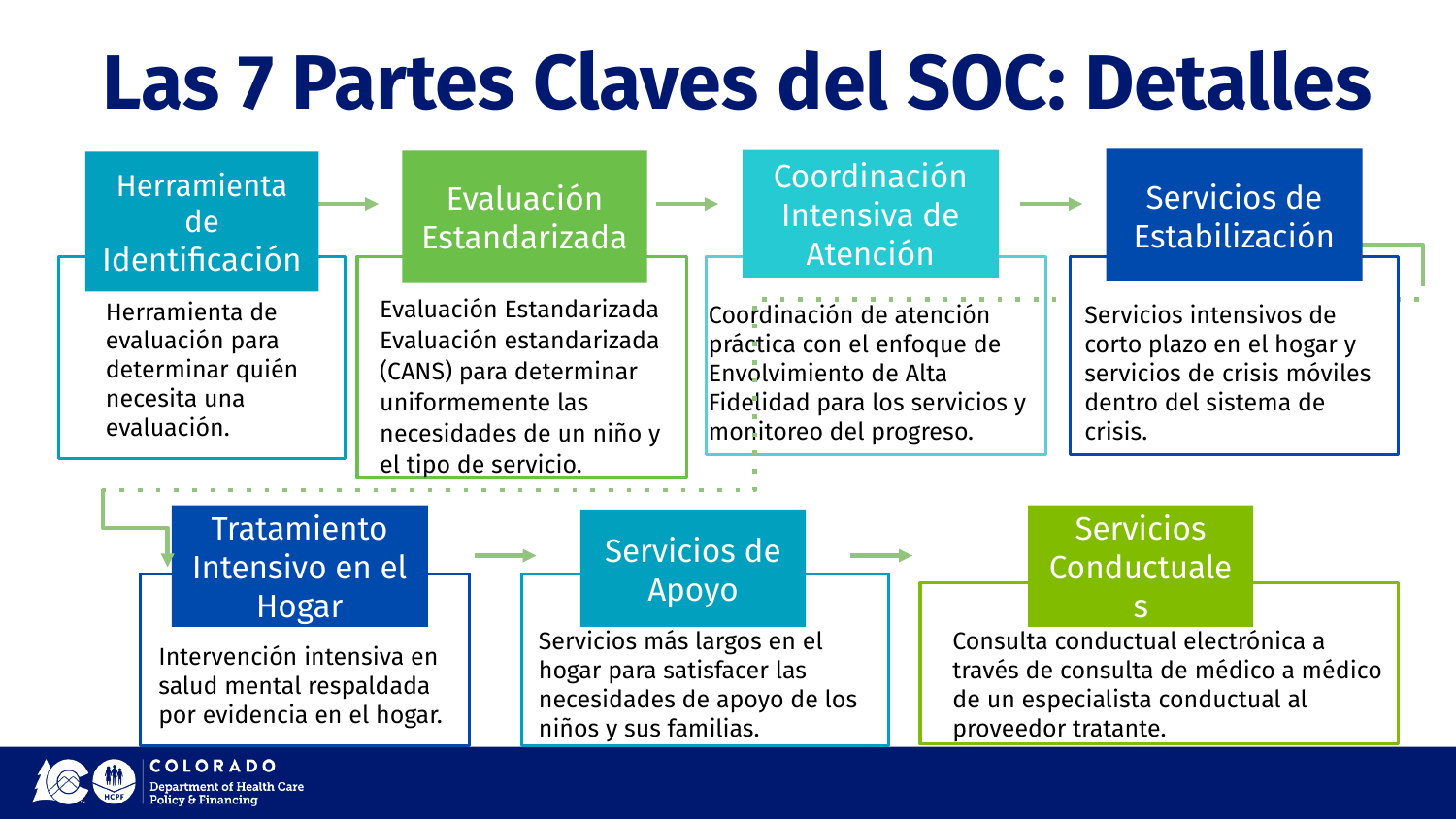

# Las 7 Partes Claves del SOC: Detalles
Servicios de Estabilización
Coordinación Intensiva de Atención
Evaluación Estandarizada
Herramienta de Identificación

Evaluación Estandarizada
Evaluación estandarizada (CANS) para determinar uniformemente las necesidades de un niño y el tipo de servicio.
Herramienta de evaluación para determinar quién necesita una evaluación.
Coordinación de atención práctica con el enfoque de Envolvimiento de Alta Fidelidad para los servicios y monitoreo del progreso.

Servicios intensivos de corto plazo en el hogar y servicios de crisis móviles dentro del sistema de crisis.
Tratamiento Intensivo en el Hogar
Servicios Conductuales
Servicios de Apoyo

Consulta conductual electrónica a través de consulta de médico a médico de un especialista conductual al proveedor tratante.
Servicios más largos en el hogar para satisfacer las necesidades de apoyo de los niños y sus familias.
Intervención intensiva en salud mental respaldada por evidencia en el hogar.